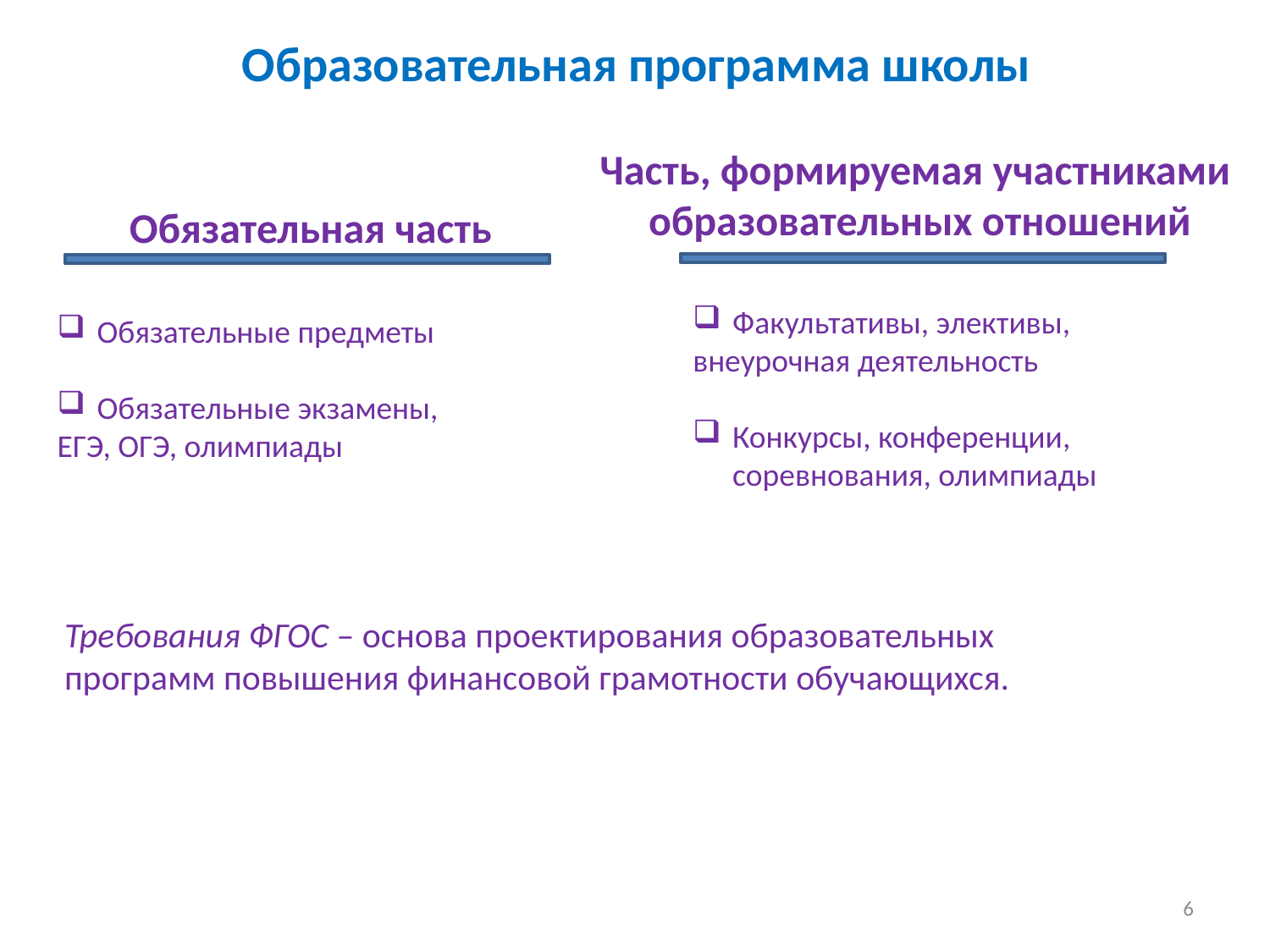

Образовательная программа школы
Часть, формируемая участниками
образовательных отношений
Обязательная часть

Факультативы, элективы,
внеурочная деятельность

Конкурсы, конференции, соревнования, олимпиады
Обязательные предметы

Обязательные экзамены,
ЕГЭ, ОГЭ, олимпиады
Требования ФГОС – основа проектирования образовательных программ повышения финансовой грамотности обучающихся.
6